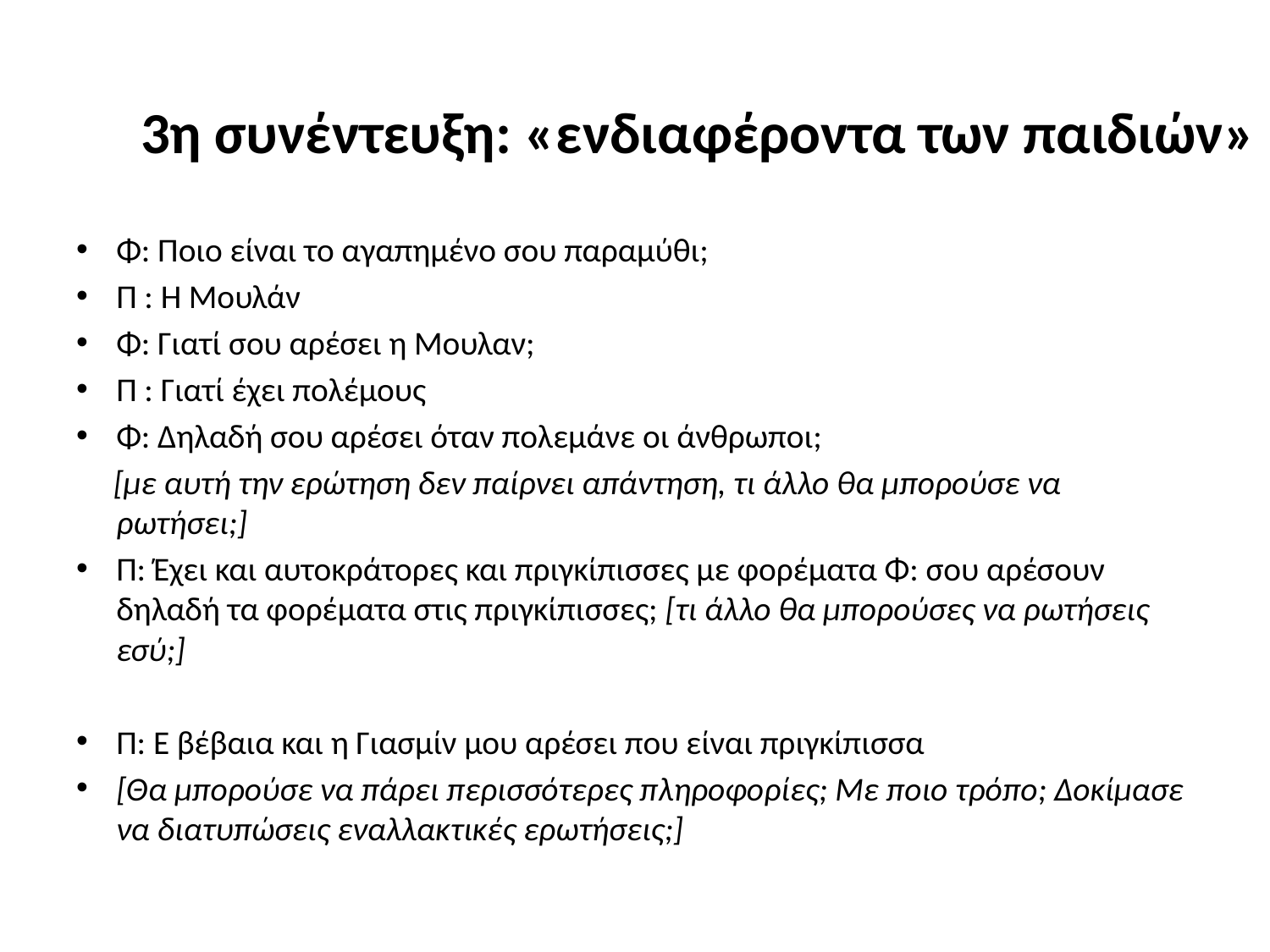

# 3η συνέντευξη: «ενδιαφέροντα των παιδιών»
Φ: Ποιο είναι το αγαπημένο σου παραμύθι;
Π : Η Μουλάν
Φ: Γιατί σου αρέσει η Μουλαν;
Π : Γιατί έχει πολέμους
Φ: Δηλαδή σου αρέσει όταν πολεμάνε οι άνθρωποι;
     [με αυτή την ερώτηση δεν παίρνει απάντηση, τι άλλο θα μπορούσε να ρωτήσει;]
Π: Έχει και αυτοκράτορες και πριγκίπισσες με φορέματα Φ: σου αρέσουν δηλαδή τα φορέματα στις πριγκίπισσες; [τι άλλο θα μπορούσες να ρωτήσεις εσύ;]

Π: Ε βέβαια και η Γιασμίν μου αρέσει που είναι πριγκίπισσα
[Θα μπορούσε να πάρει περισσότερες πληροφορίες; Με ποιο τρόπο; Δοκίμασε να διατυπώσεις εναλλακτικές ερωτήσεις;]